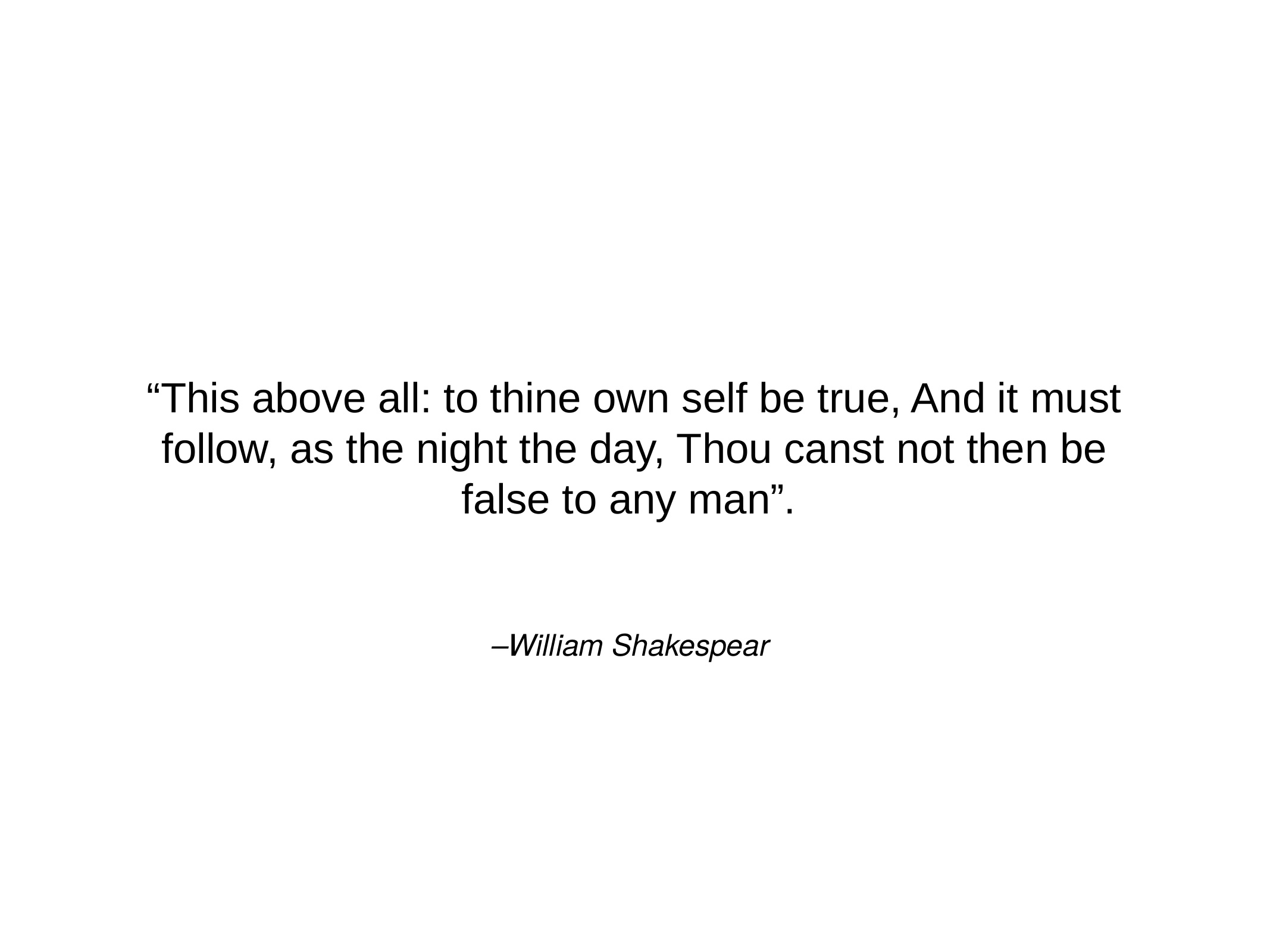

“This above all: to thine own self be true, And it must follow, as the night the day, Thou canst not then be false to any man”.
–William Shakespear